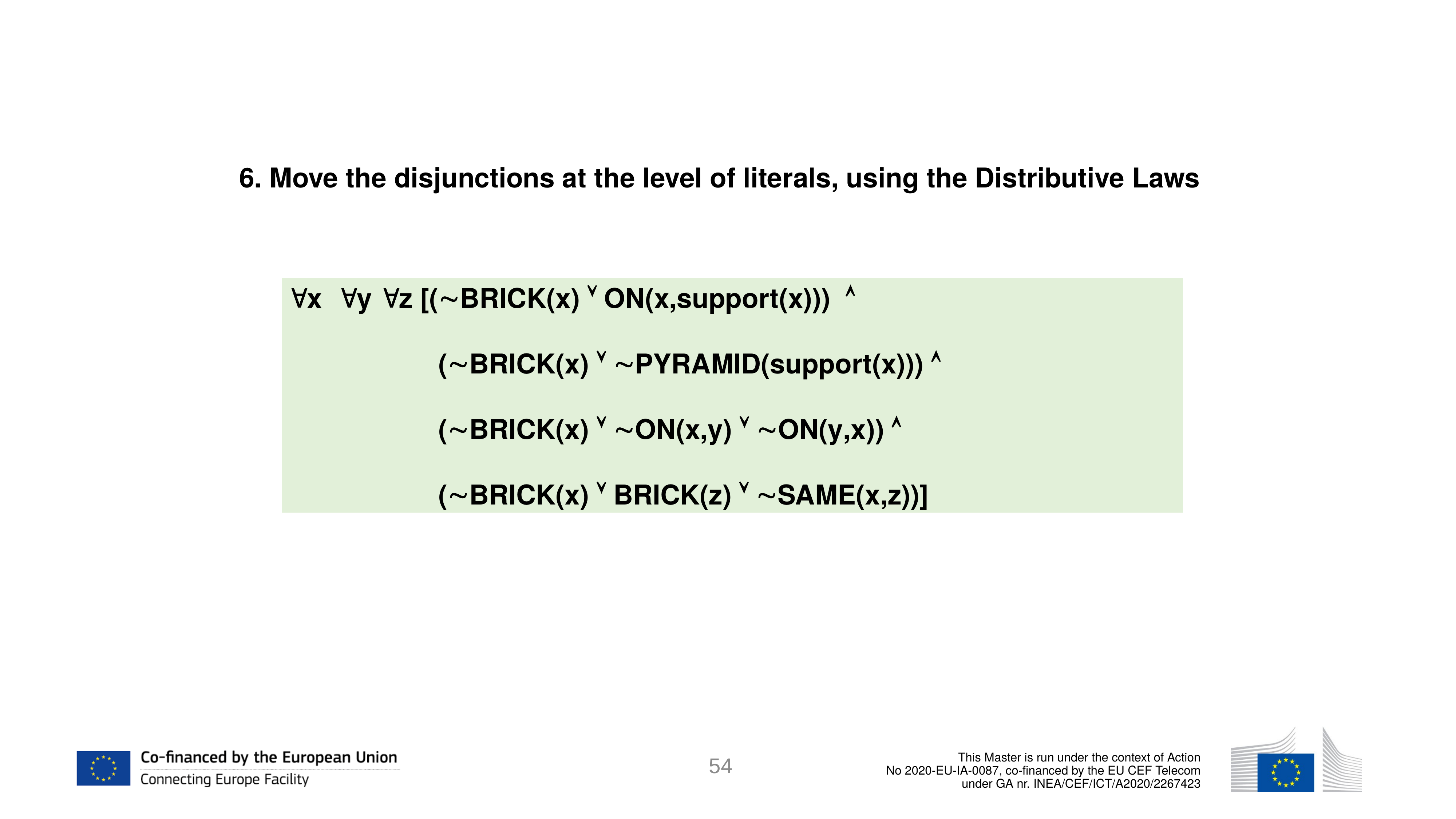

6. Move the disjunctions at the level of literals, using the Distributive Laws
∀x  ∀y ∀z [(∼BRICK(x) ∨ ON(x,support(x)))  ∧

                    (∼BRICK(x) ∨ ∼PYRAMID(support(x))) ∧

                    (∼BRICK(x) ∨ ∼ON(x,y) ∨ ∼ON(y,x)) ∧

                    (∼BRICK(x) ∨ BRICK(z) ∨ ∼SAME(x,z))]
54